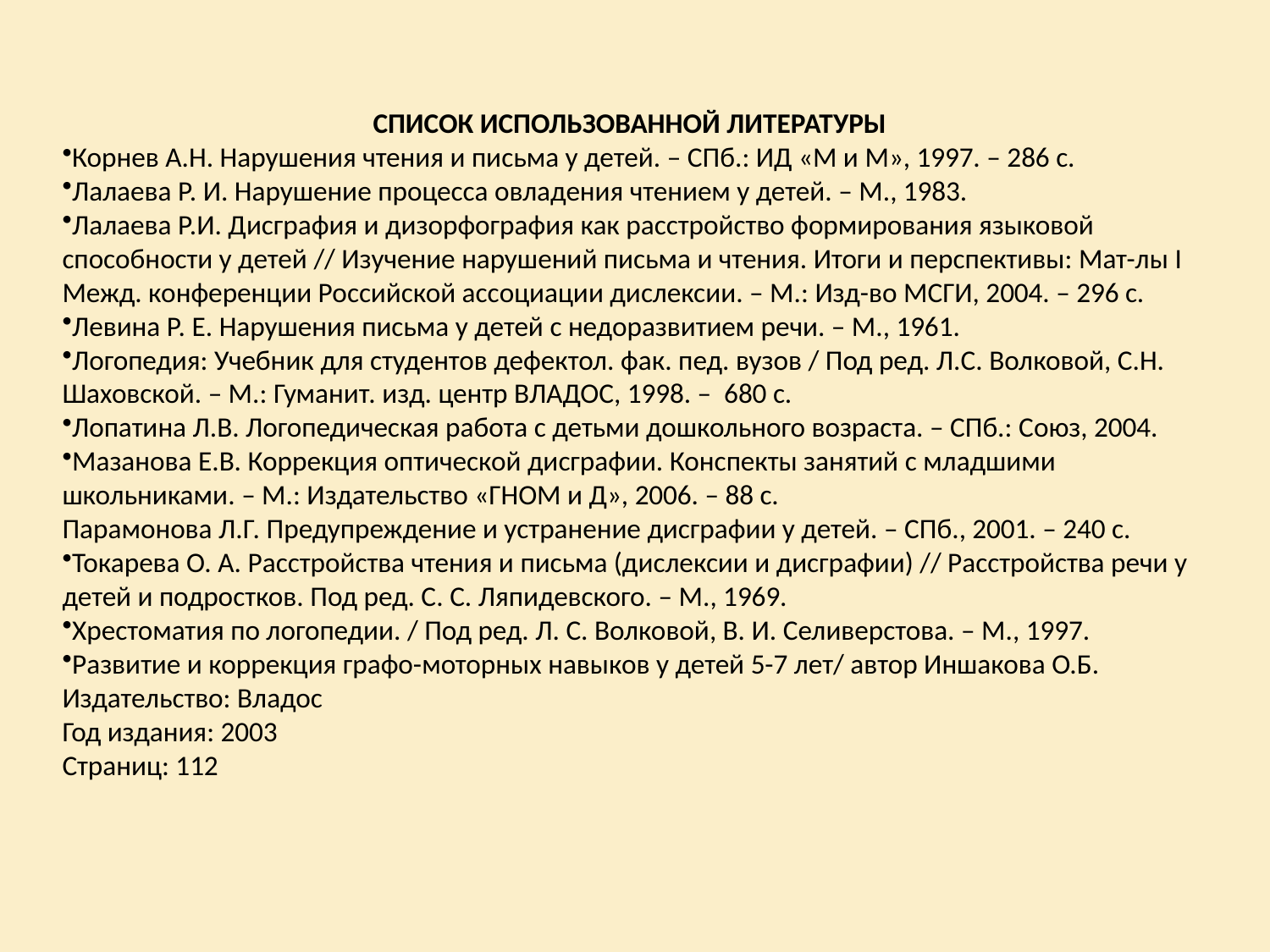

СПИСОК ИСПОЛЬЗОВАННОЙ ЛИТЕРАТУРЫ
Корнев А.Н. Нарушения чтения и письма у детей. – СПб.: ИД «М и М», 1997. – 286 с.
Лалаева Р. И. Нарушение процесса овладения чтением у детей. – М., 1983.
Лалаева Р.И. Дисграфия и дизорфография как расстройство формирования языковой способности у детей // Изучение нарушений письма и чтения. Итоги и перспективы: Мат-лы I Межд. конференции Российской ассоциации дислексии. – М.: Изд-во МСГИ, 2004. – 296 с.
Левина Р. Е. Нарушения письма у детей с недоразвитием речи. – М., 1961.
Логопедия: Учебник для студентов дефектол. фак. пед. вузов / Под ред. Л.С. Волковой, С.Н. Шаховской. – М.: Гуманит. изд. центр ВЛАДОС, 1998. –  680 с.
Лопатина Л.В. Логопедическая работа с детьми дошкольного возраста. – СПб.: Союз, 2004.
Мазанова Е.В. Коррекция оптической дисграфии. Конспекты занятий с младшими школьниками. – М.: Издательство «ГНОМ и Д», 2006. – 88 с.
Парамонова Л.Г. Предупреждение и устранение дисграфии у детей. – СПб., 2001. – 240 с.
Токарева О. А. Расстройства чтения и письма (дислексии и дисграфии) // Расстройства речи у детей и подростков. Под ред. С. С. Ляпидевского. – М., 1969.
Хрестоматия по логопедии. / Под ред. Л. С. Волковой, В. И. Селиверстова. – М., 1997.
Развитие и коррекция графо-моторных навыков у детей 5-7 лет/ автор Иншакова О.Б.
Издательство: Владос
Год издания: 2003
Страниц: 112